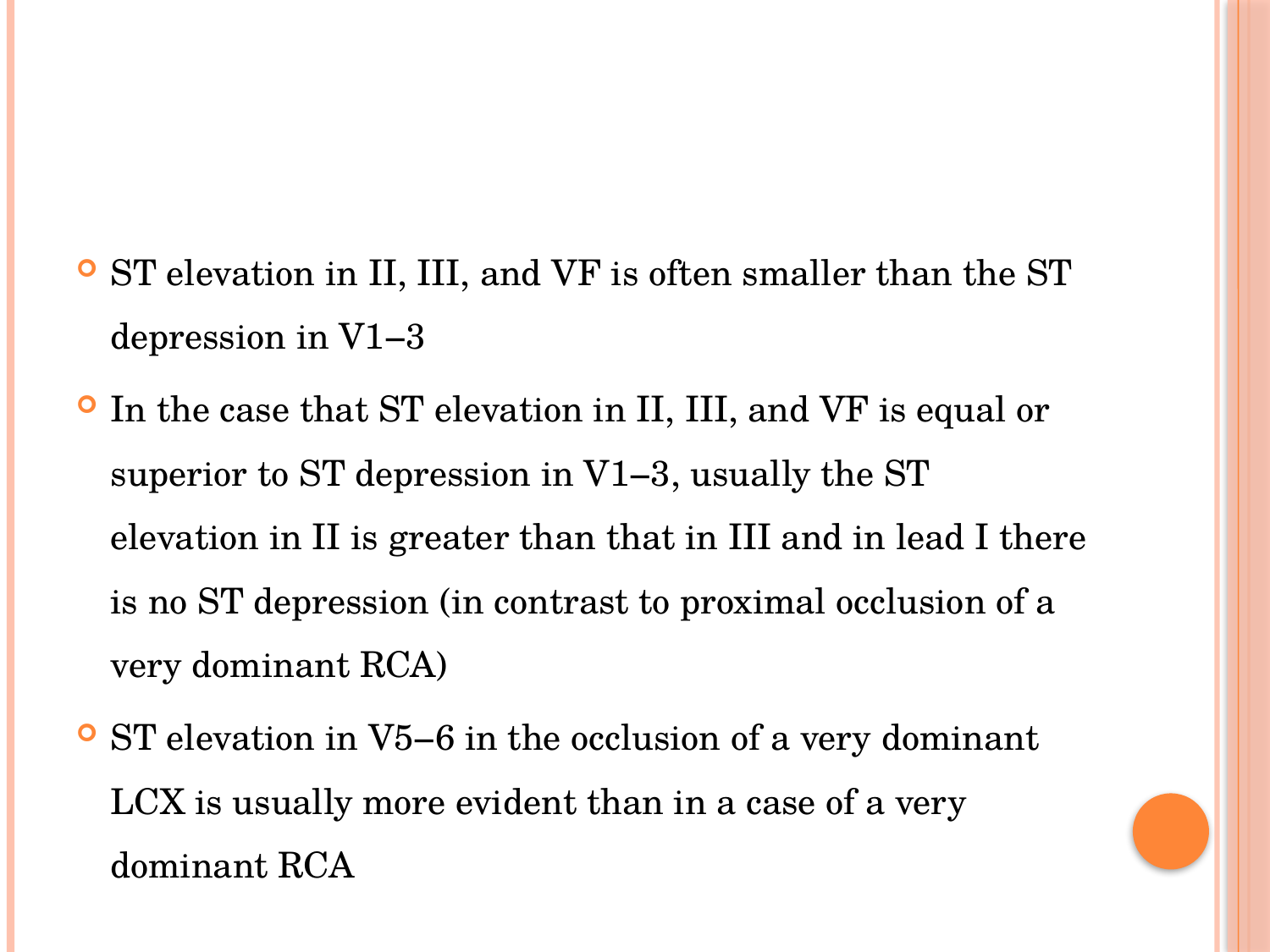

#
ST elevation in II, III, and VF is often smaller than the ST depression in V1−3
In the case that ST elevation in II, III, and VF is equal or superior to ST depression in V1−3, usually the ST elevation in II is greater than that in III and in lead I there is no ST depression (in contrast to proximal occlusion of a very dominant RCA)
ST elevation in V5−6 in the occlusion of a very dominant LCX is usually more evident than in a case of a very dominant RCA